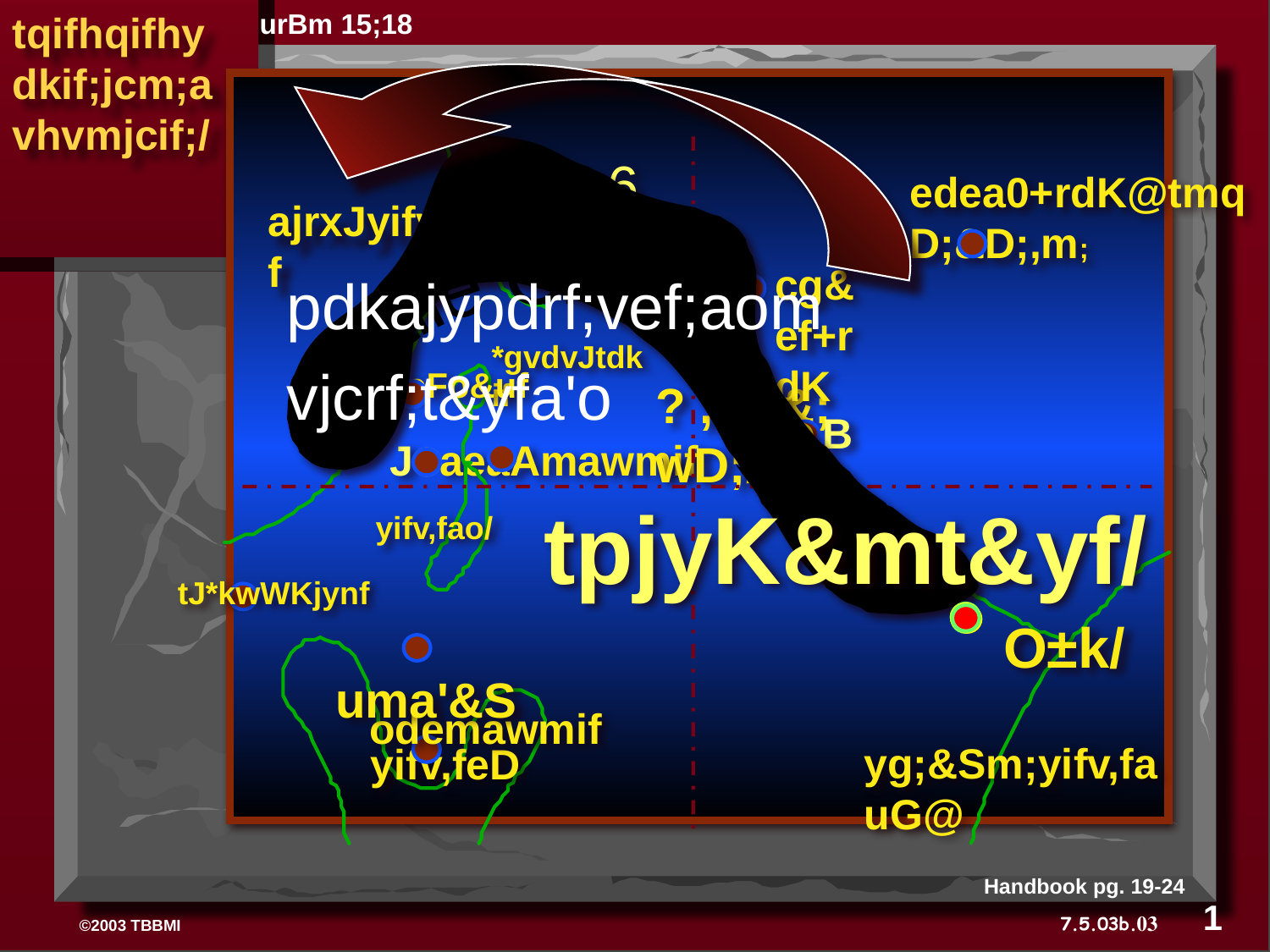

tqifhqifhydkif;jcm;avhvmjcif;/
urBm 15;18

Fertile Crescent

 ajrxJyifv,f
6
edea0+rdK@tmqD;&D;,m;

cg&ef+rdK@
pdkajypdrf;vef;aom vjcrf;t&yfa'o

*gvdvJtdkif
*aeFo&uf

? ,lza&;wD;/

B

J
aeaAmawmif

tpjyK&mt&yf/

yifv,fao/

tJ*kwWKjynf

O±k/

 uma'&S
odemawmif
yg;&Sm;yifv,fauG@
yifv,feD

Handbook pg. 19-24
1
03